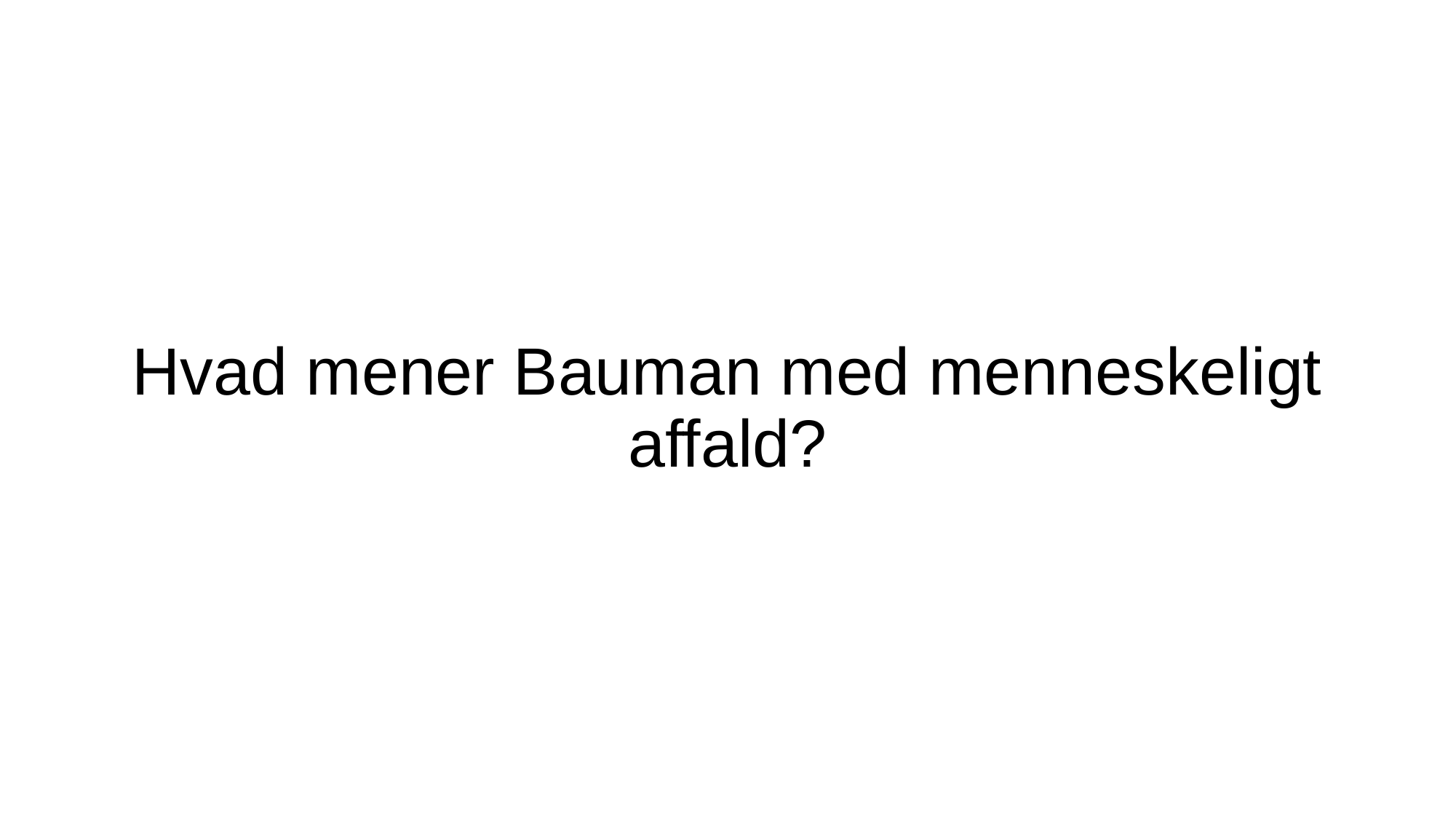

# Hvad mener Bauman med menneskeligt affald?